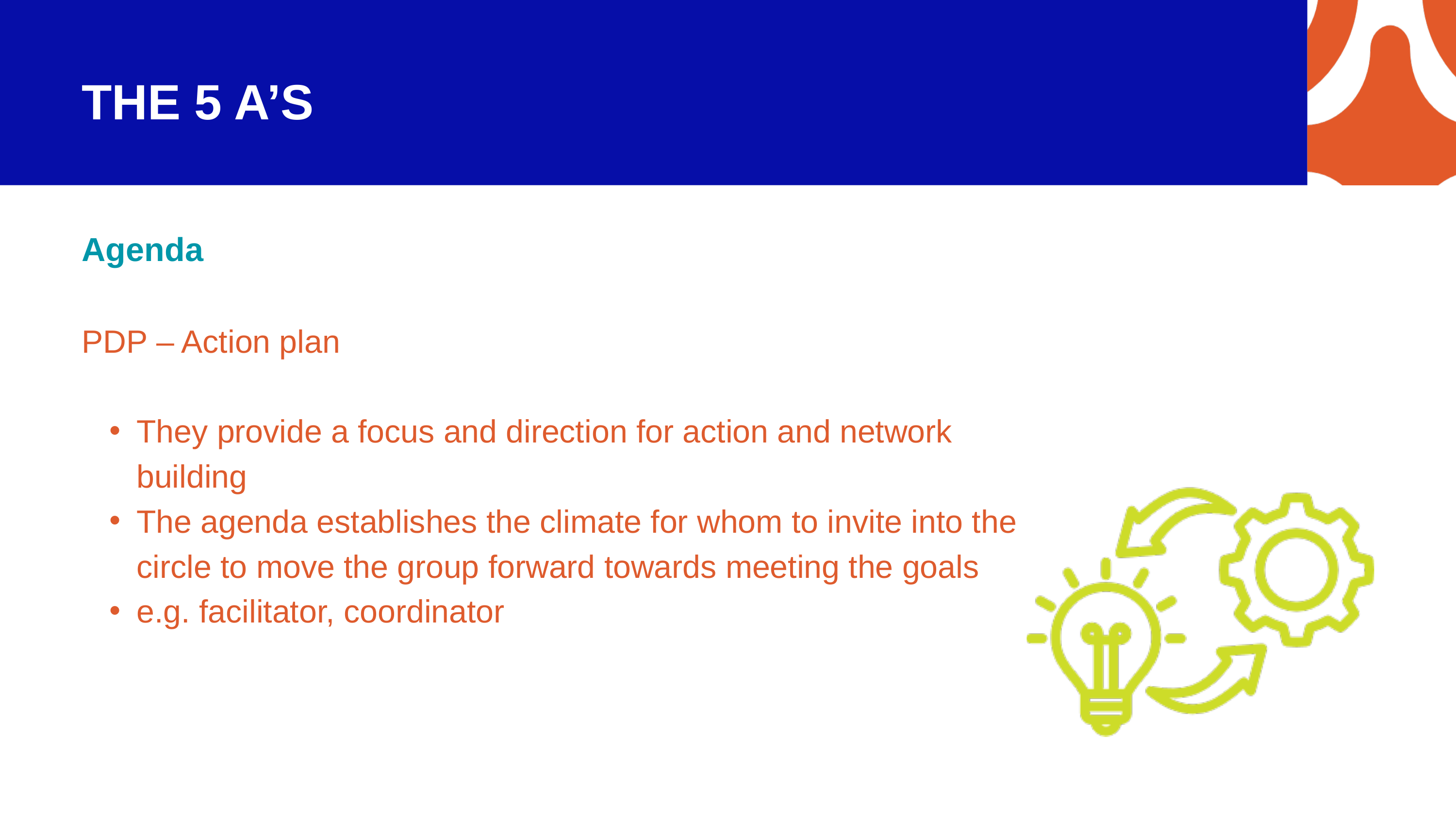

THE 5 A’S
Agenda

PDP – Action plan

They provide a focus and direction for action and network building
The agenda establishes the climate for whom to invite into the circle to move the group forward towards meeting the goals
e.g. facilitator, coordinator